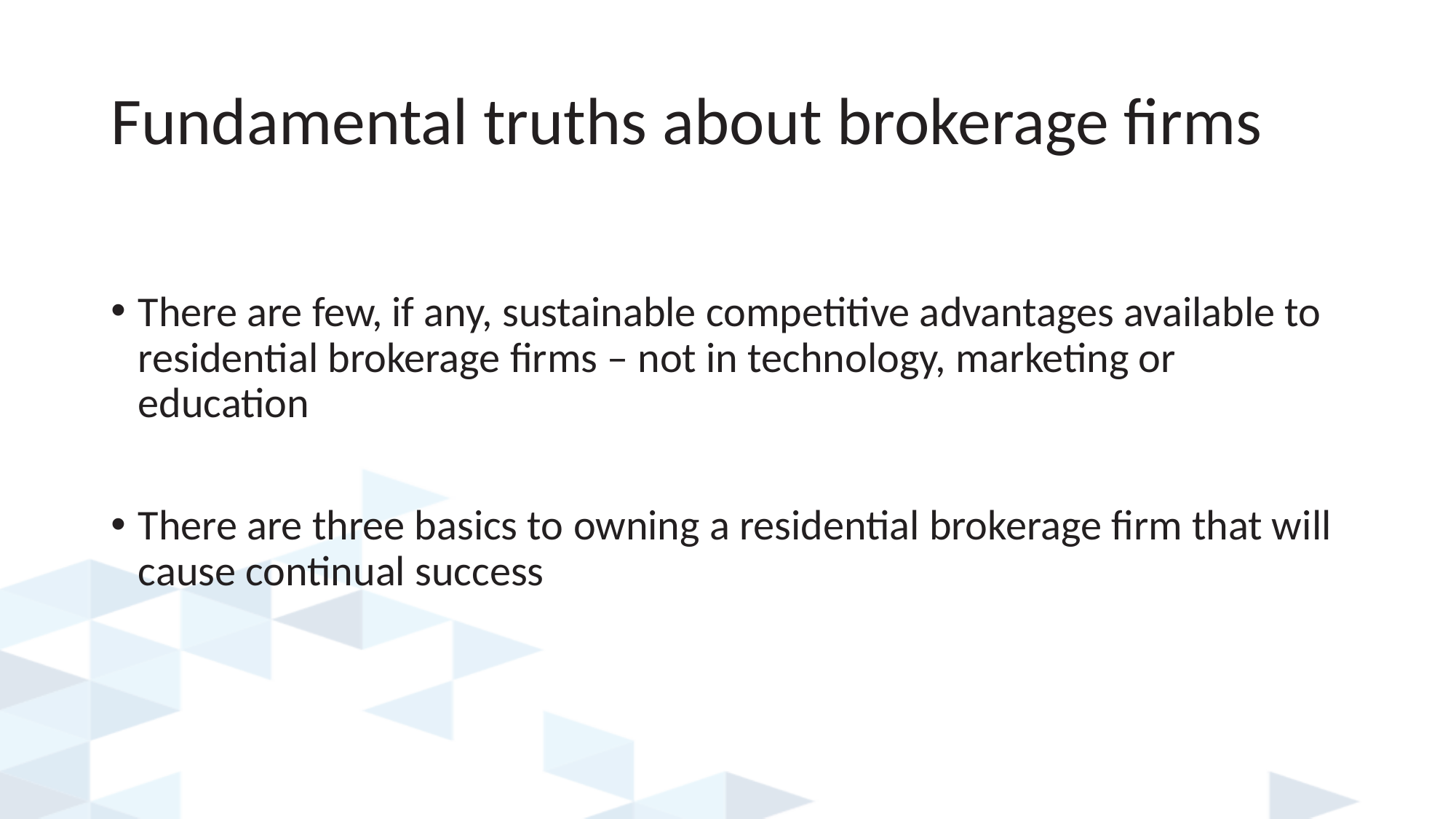

# Fundamental truths about brokerage firms

There are few, if any, sustainable competitive advantages available to residential brokerage firms – not in technology, marketing or education

There are three basics to owning a residential brokerage firm that will cause continual success